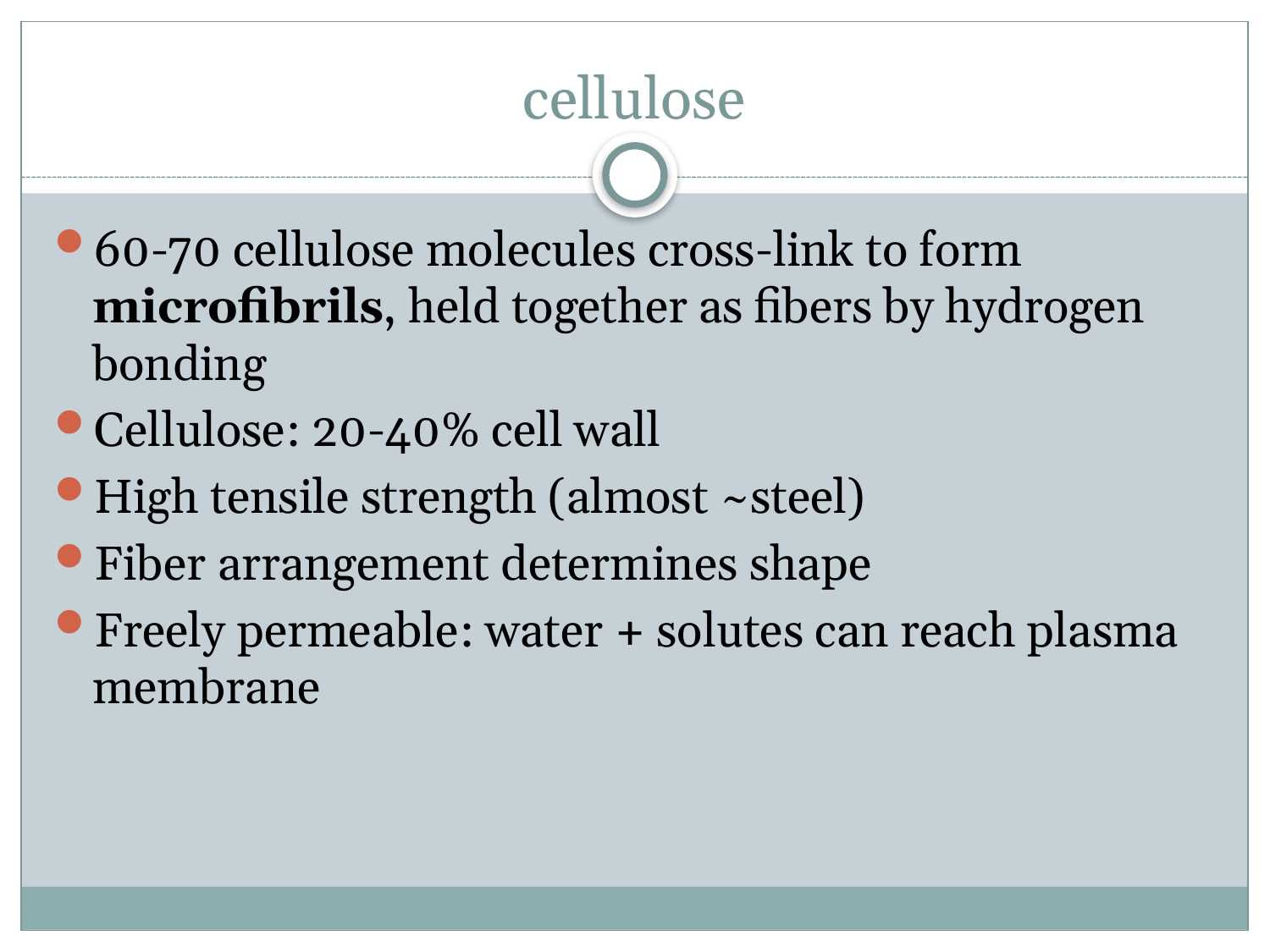

# cellulose
60-70 cellulose molecules cross-link to form microfibrils, held together as fibers by hydrogen bonding
Cellulose: 20-40% cell wall
High tensile strength (almost ~steel)
Fiber arrangement determines shape
Freely permeable: water + solutes can reach plasma membrane